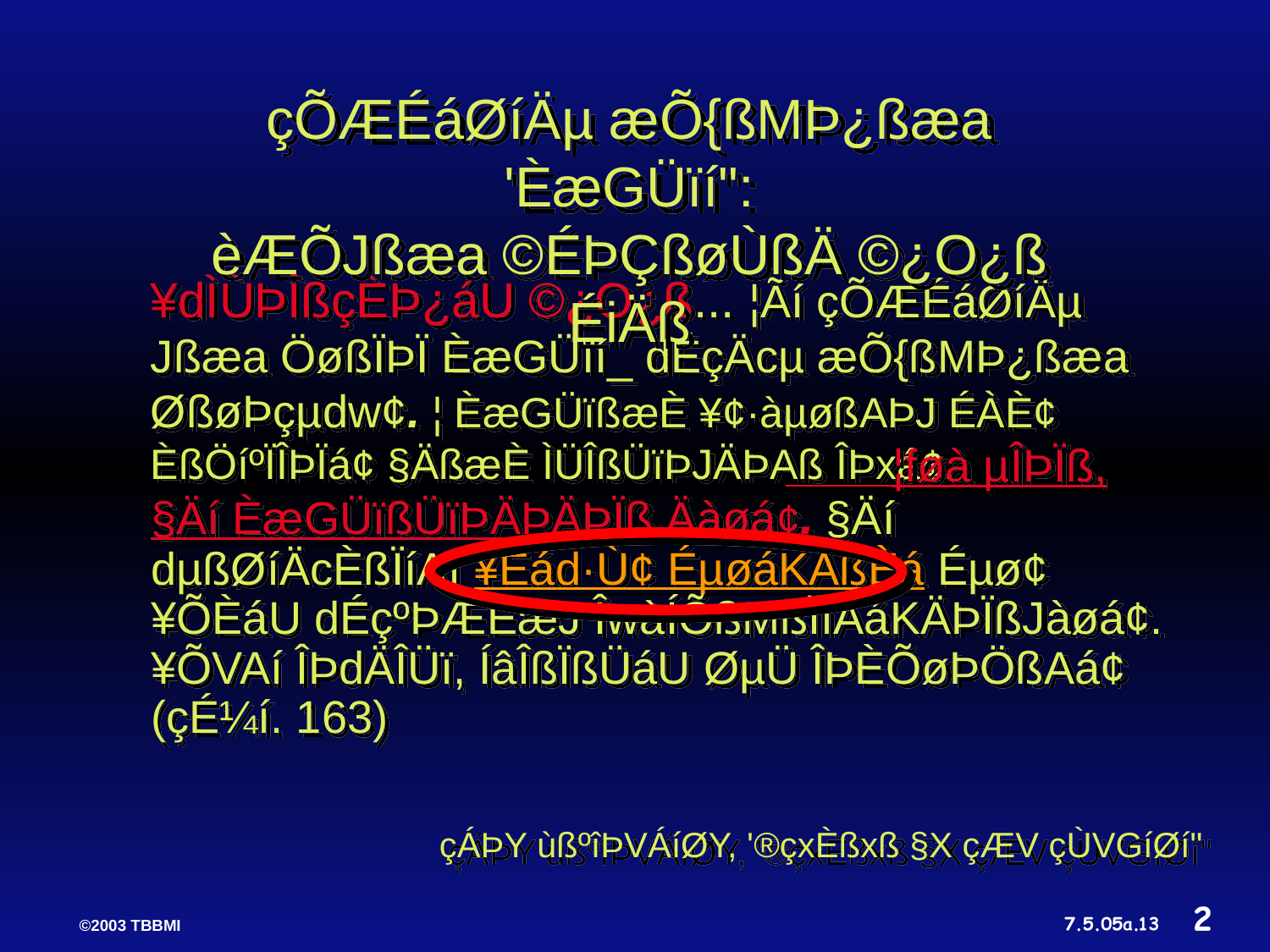

çÕÆÉáØíÄµ æÕ{ßMÞ¿ßæa 'ÈæGÜïí":
èÆÕJßæa ©ÉÞÇßøÙßÄ ©¿O¿ß ÉiÄß
¥dÌÙÞÎßçÈÞ¿áU ©¿O¿ß... ¦Ãí çÕÆÉáØíÄµ Jßæa ÖøßÏÞÏ ÈæGÜïí_ dÉçÄcµ æÕ{ßMÞ¿ßæa ØßøÞçµdw¢. ¦ ÈæGÜïßæÈ ¥¢·àµøßAÞJ ÉÀÈ¢ ÈßÖíºÏÎÞÏá¢ §ÄßæÈ ÌÜÎßÜïÞJÄÞAß ÎÞxá¢.

					         ¦føà µÎÞÏß, §Äí ÈæGÜïßÜïÞÄÞÄÞÏß Äàøá¢. §Äí dµßØíÄcÈßÏíAí ¥Èád·Ù¢ ÉµøáKÄßÈá Éµø¢ ¥ÕÈáU dÉçºÞÆÈæJ ÎwàÍÕßMßÏíAáKÄÞÏßJàøá¢. ¥ÕVAí ÎÞdÄÎÜï, ÍâÎßÏßÜáU ØµÜ ÎÞÈÕøÞÖßAá¢ (çÉ¼í. 163)

çÁÞY ùßºîÞVÁíØY, '®çxÈßxß §X çÆV çÙVGíØí"
2

13